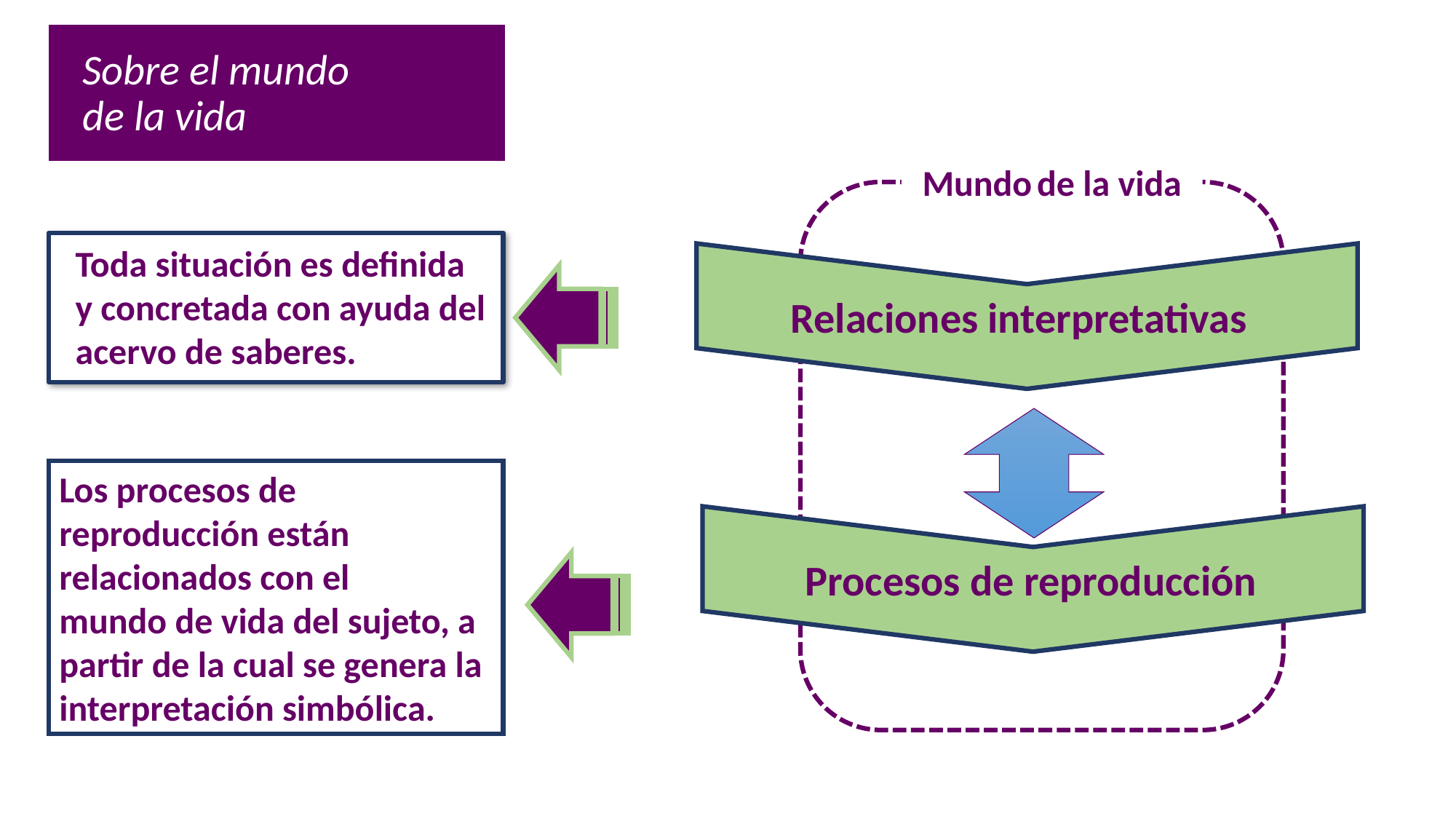

Sobre el mundo
de la vida
Mundo de la vida

Toda situación es definida y concretada con ayuda del acervo de saberes.

Relaciones interpretativas

Los procesos de reproducción están relacionados con el
mundo de vida del sujeto, a partir de la cual se genera la interpretación simbólica.
Procesos de reproducción